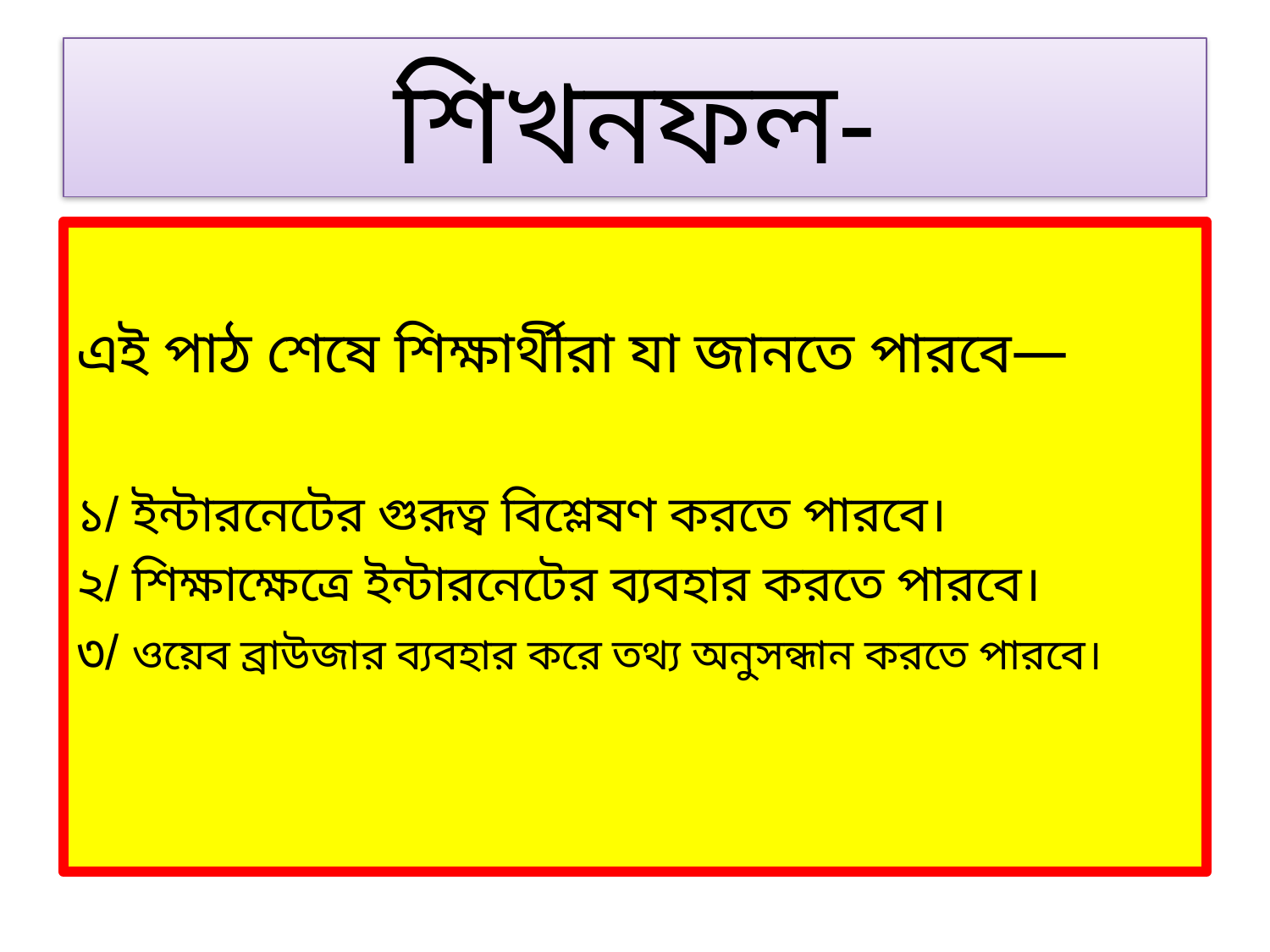

# শিখনফল-

এই পাঠ শেষে শিক্ষার্থীরা যা জানতে পারবে—

১/ ইন্টারনেটের গুরূত্ব বিশ্লেষণ করতে পারবে।
২/ শিক্ষাক্ষেত্রে ইন্টারনেটের ব্যবহার করতে পারবে।
৩/ ওয়েব ব্রাউজার ব্যবহার করে তথ্য অনুসন্ধান করতে পারবে।